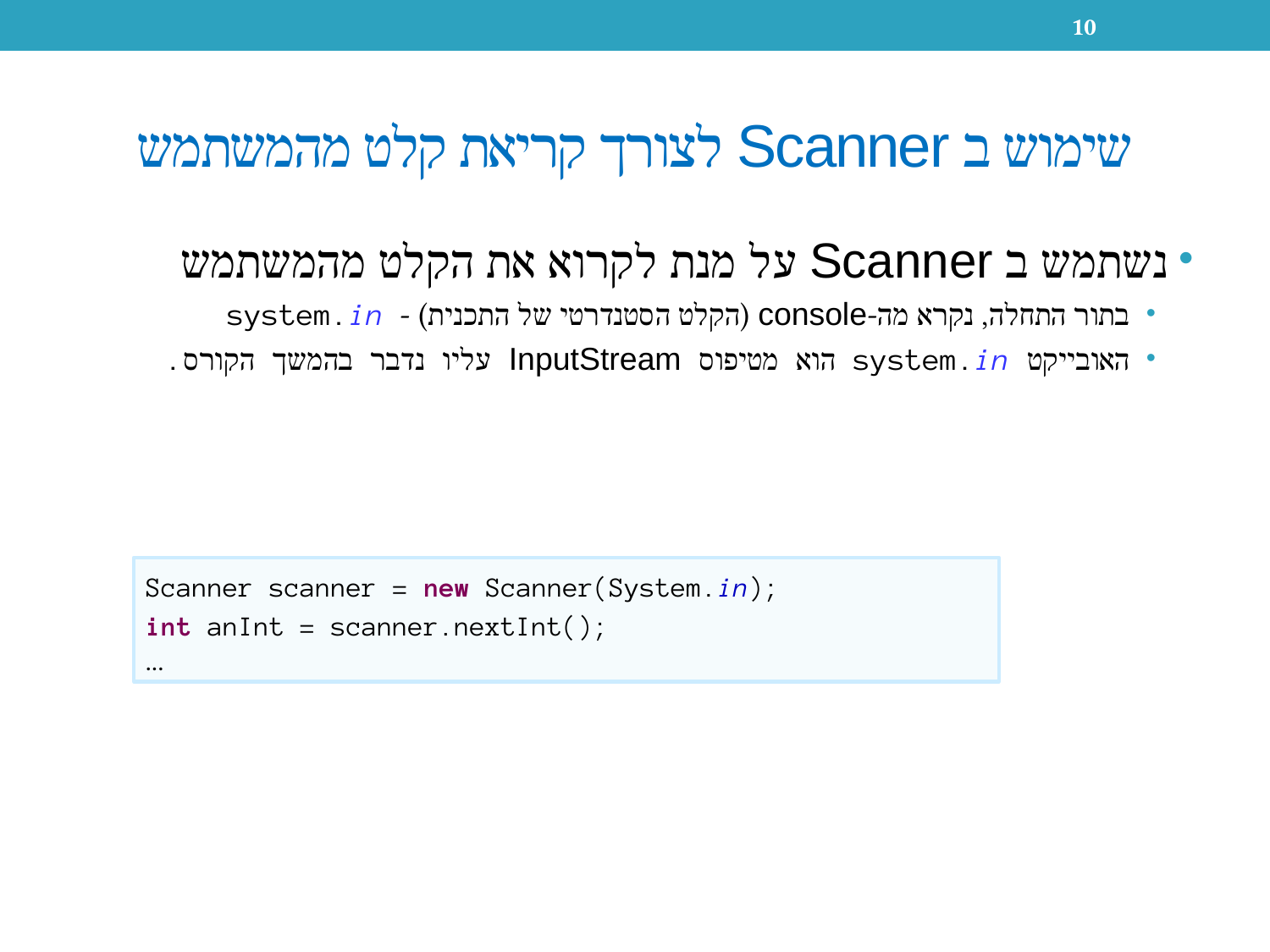

10
# שימוש ב Scanner לצורך קריאת קלט מהמשתמש
נשתמש ב Scanner על מנת לקרוא את הקלט מהמשתמש
בתור התחלה, נקרא מה-console (הקלט הסטנדרטי של התכנית) -  system.in
האובייקט system.in הוא מטיפוס InputStream עליו נדבר בהמשך הקורס.

Scanner scanner = new Scanner(System.in);
int anInt = scanner.nextInt();
…